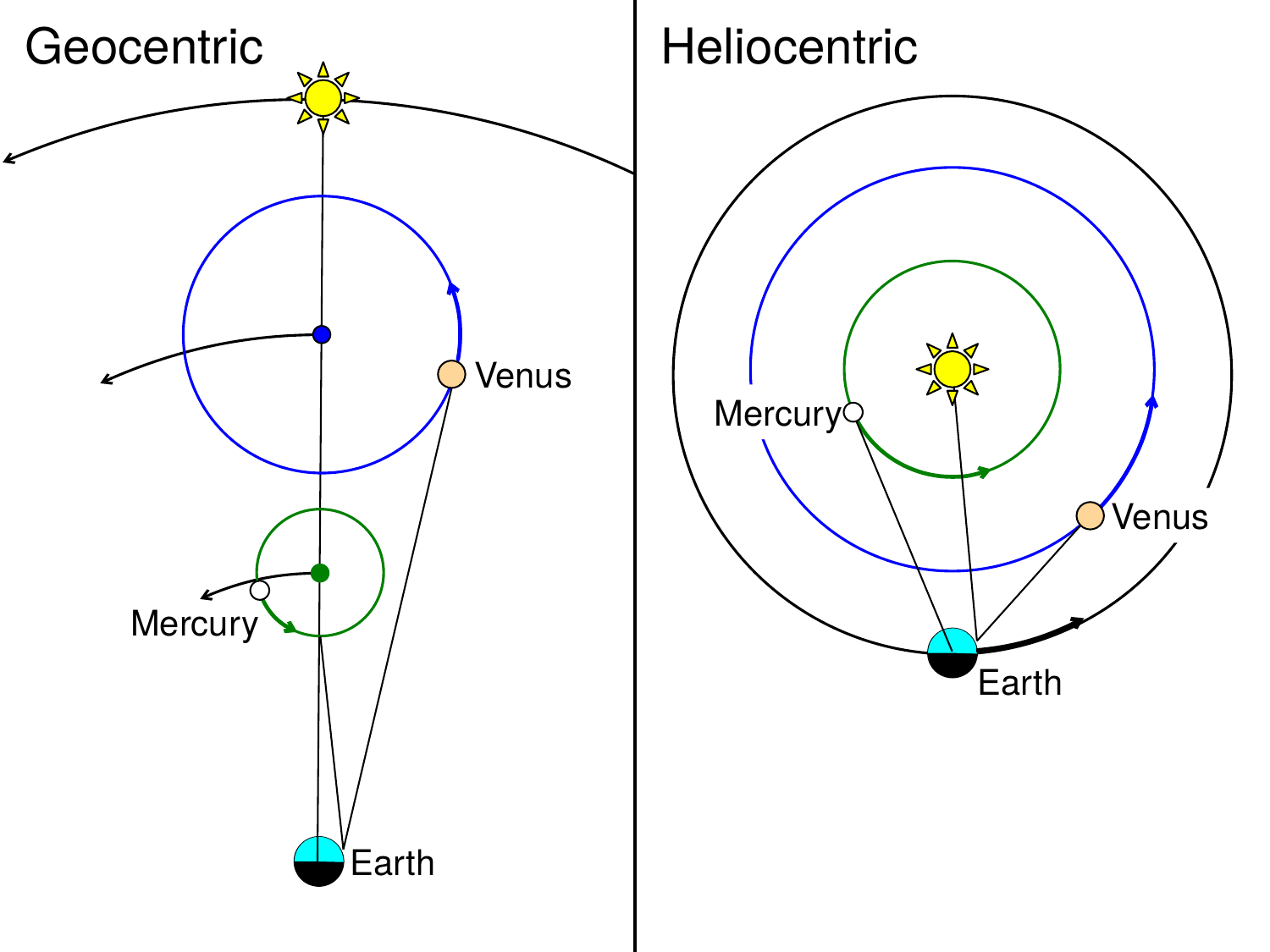

Geocentric
Heliocentric

Mercury

Venus

Earth

Venus

Mercury
Earth